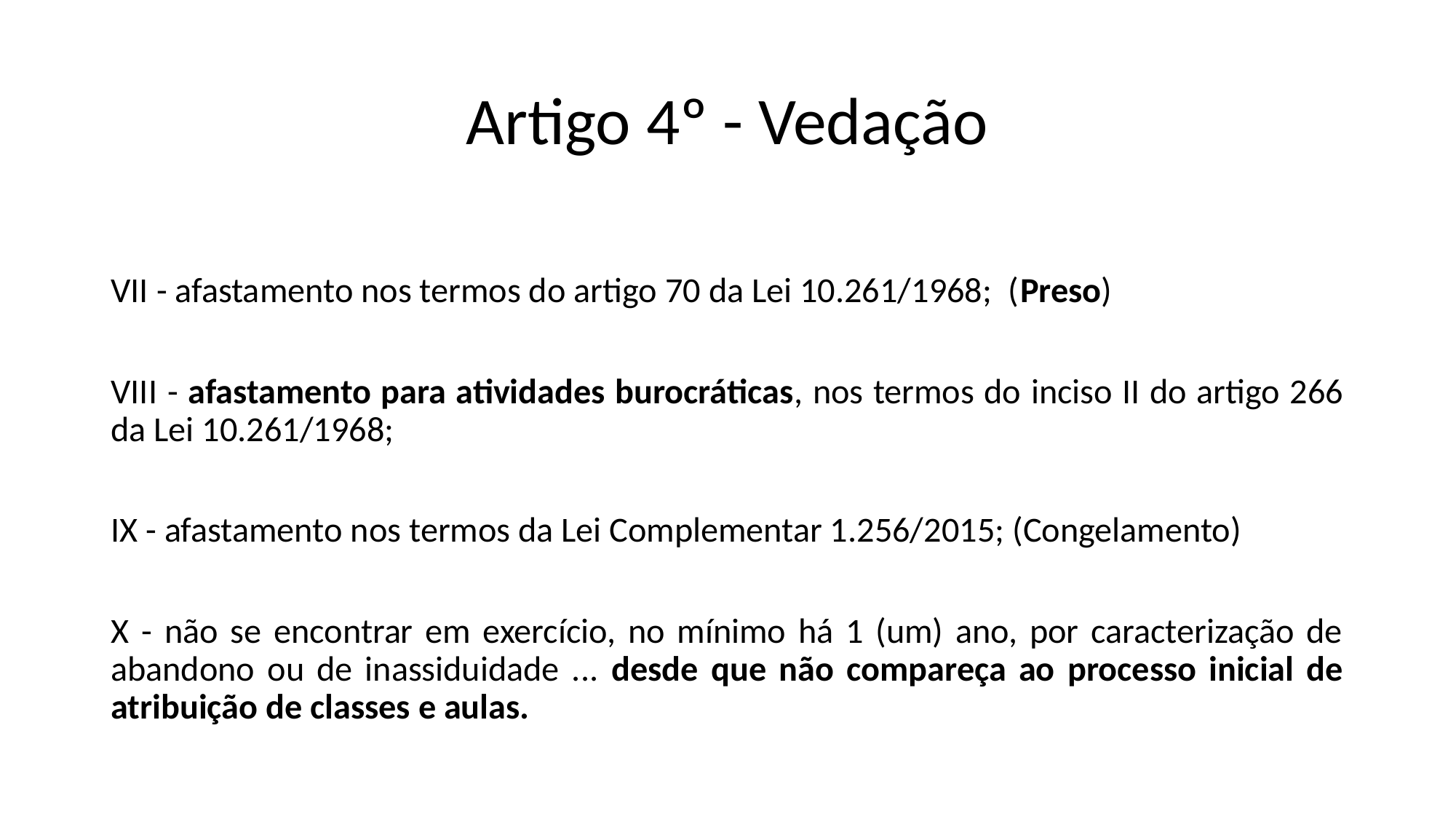

# Artigo 4º - Vedação

VII - afastamento nos termos do artigo 70 da Lei 10.261/1968;  (Preso)

VIII - afastamento para atividades burocráticas, nos termos do inciso II do artigo 266 da Lei 10.261/1968;

IX - afastamento nos termos da Lei Complementar 1.256/2015; (Congelamento)

X - não se encontrar em exercício, no mínimo há 1 (um) ano, por caracterização de abandono ou de inassiduidade ... desde que não compareça ao processo inicial de atribuição de classes e aulas.